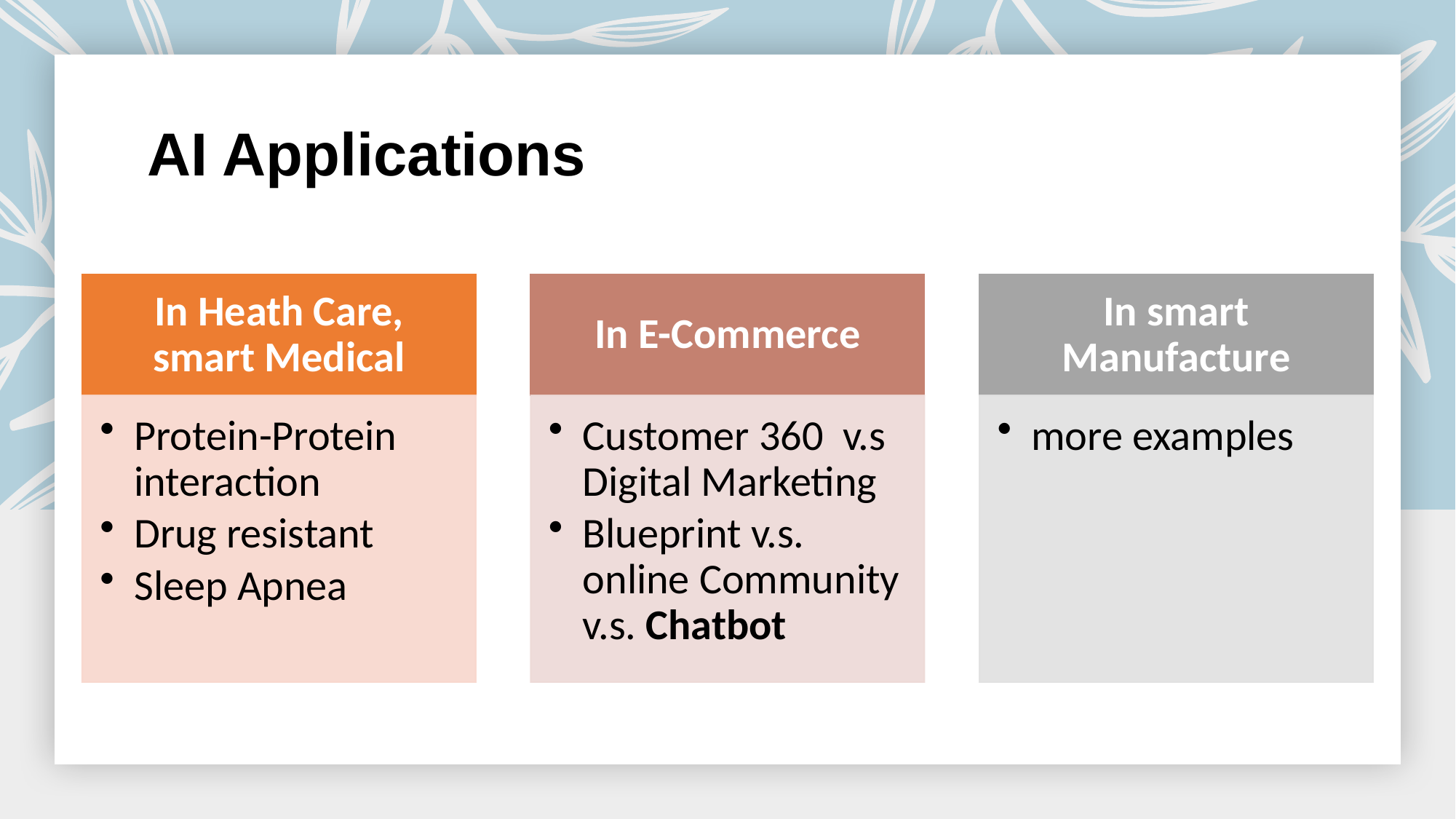

# AI Applications
In Heath Care, smart Medical
Protein-Protein interaction
Drug resistant
Sleep Apnea
In E-Commerce
Customer 360  v.s Digital Marketing
Blueprint v.s. online Community v.s. Chatbot
In smart Manufacture
more examples